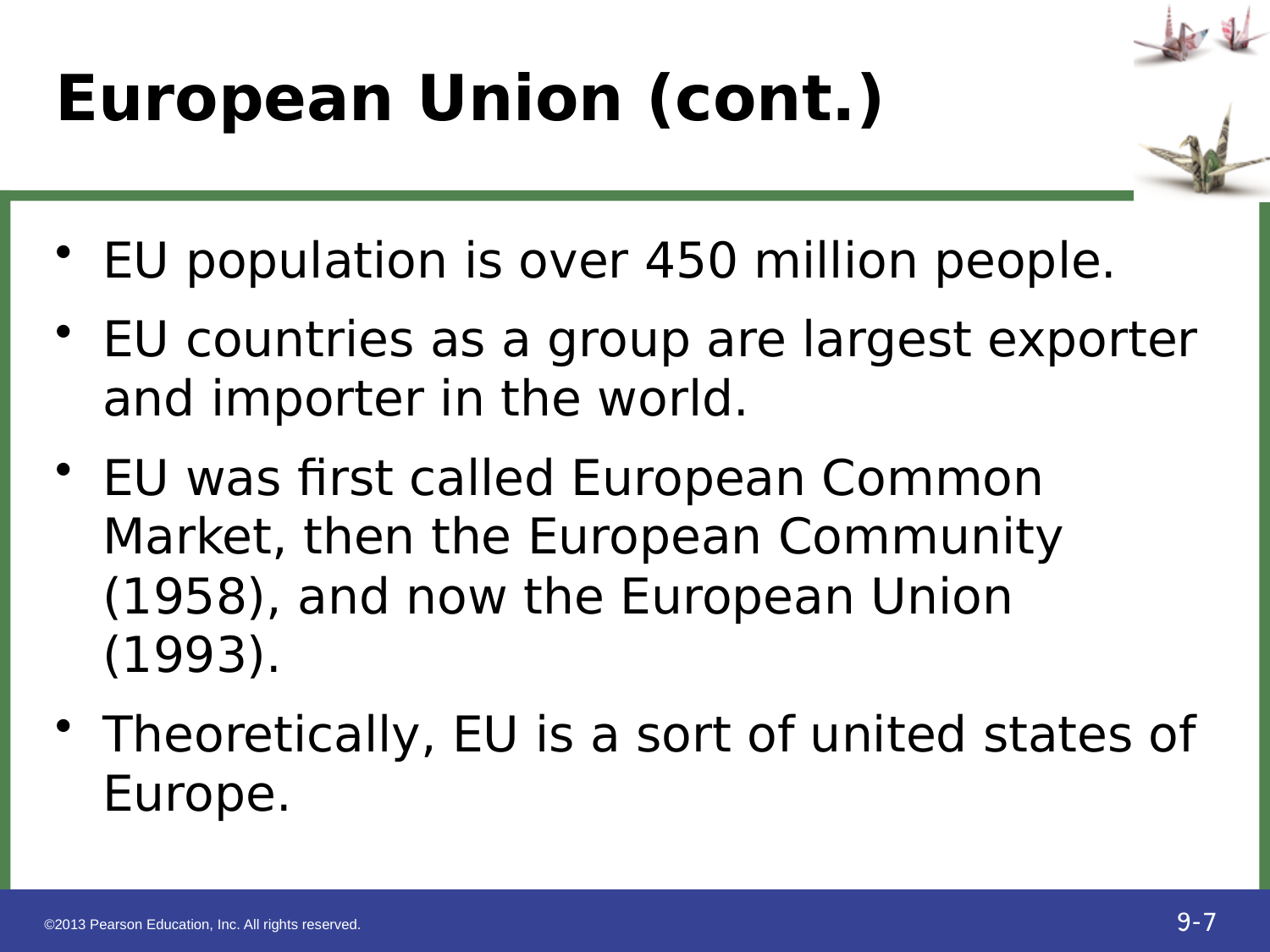

EU population is over 450 million people.
EU countries as a group are largest exporter and importer in the world.
EU was first called European Common Market, then the European Community (1958), and now the European Union  (1993).
Theoretically, EU is a sort of united states of Europe.
European Union (cont.)